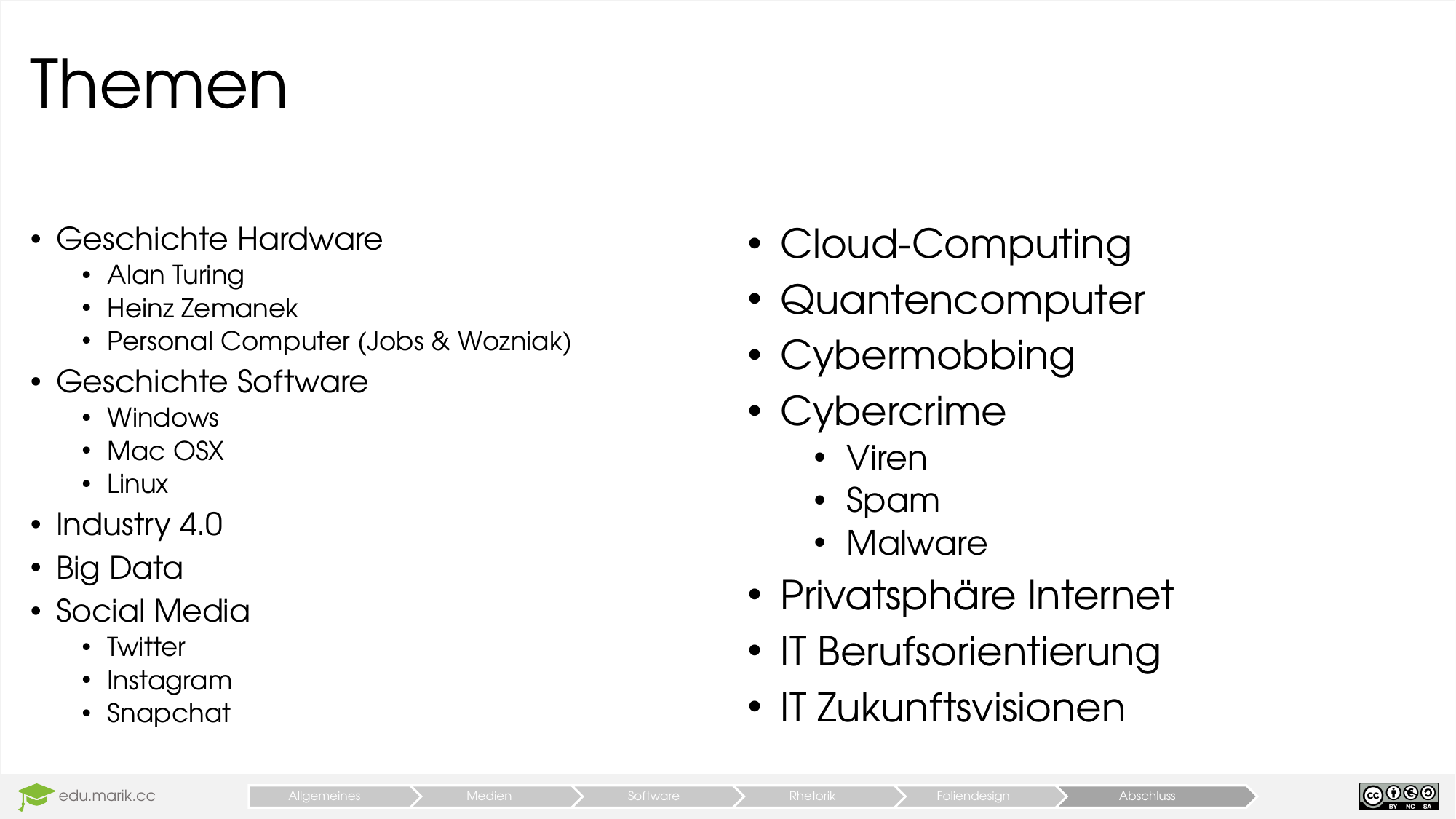

# Themen
Geschichte Hardware
Alan Turing
Heinz Zemanek
Personal Computer (Jobs & Wozniak)
Geschichte Software
Windows
Mac OSX
Linux
Industry 4.0
Big Data
Social Media
Twitter
Instagram
Snapchat

Cloud-Computing
Quantencomputer
Cybermobbing
Cybercrime
Viren
Spam
Malware
Privatsphäre Internet
IT Berufsorientierung
IT Zukunftsvisionen

          Allgemeines
            Medien
            Software
            Rhetorik
        Foliendesign
              Abschluss